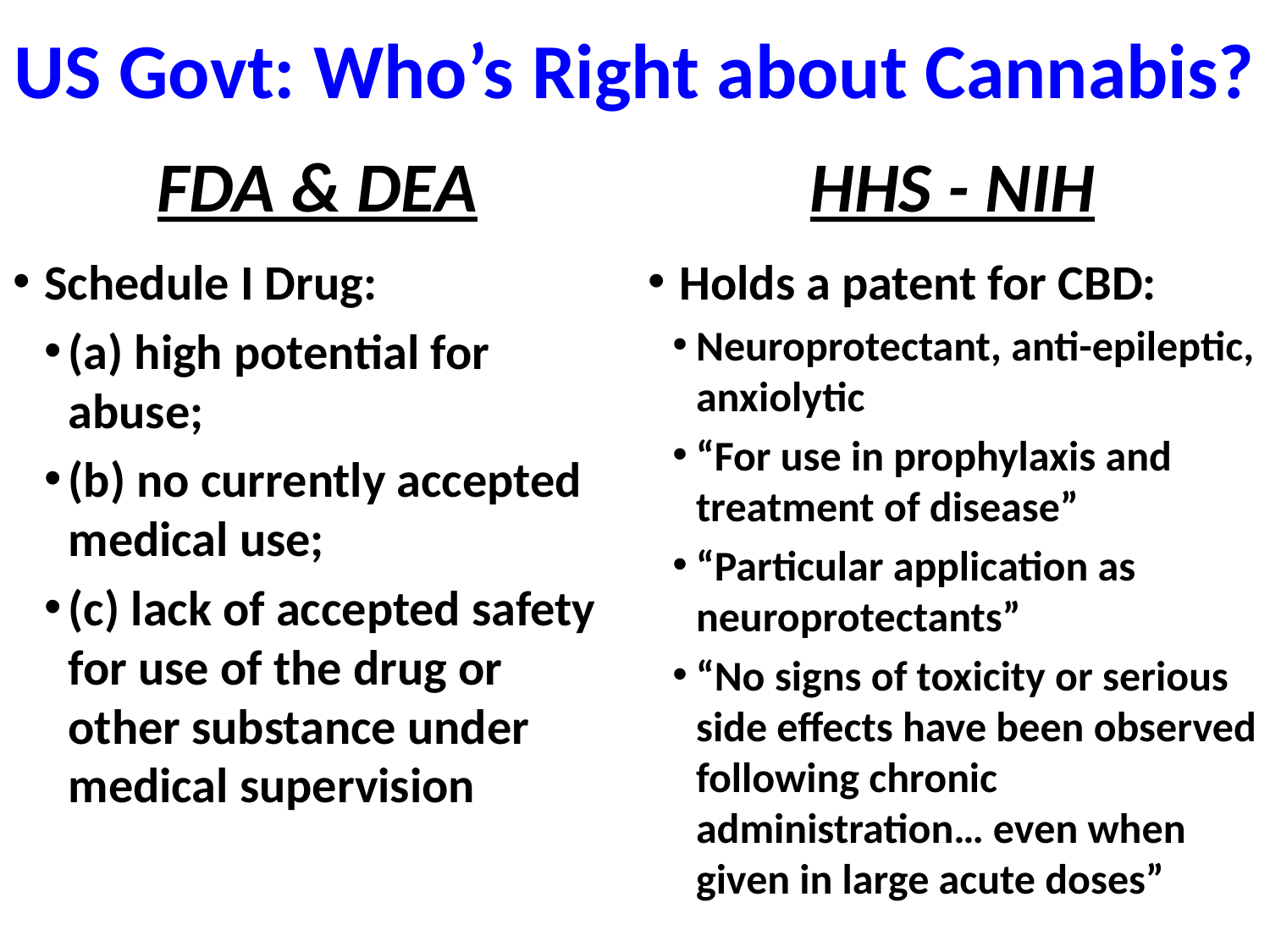

# US Govt: Who’s Right about Cannabis?
FDA & DEA
HHS - NIH
Schedule I Drug:
(a) high potential for abuse;
(b) no currently accepted medical use;
(c) lack of accepted safety for use of the drug or other substance under medical supervision

Holds a patent for CBD:
Neuroprotectant, anti-epileptic, anxiolytic
“For use in prophylaxis and treatment of disease”
“Particular application as neuroprotectants”
“No signs of toxicity or serious side effects have been observed following chronic administration… even when given in large acute doses”